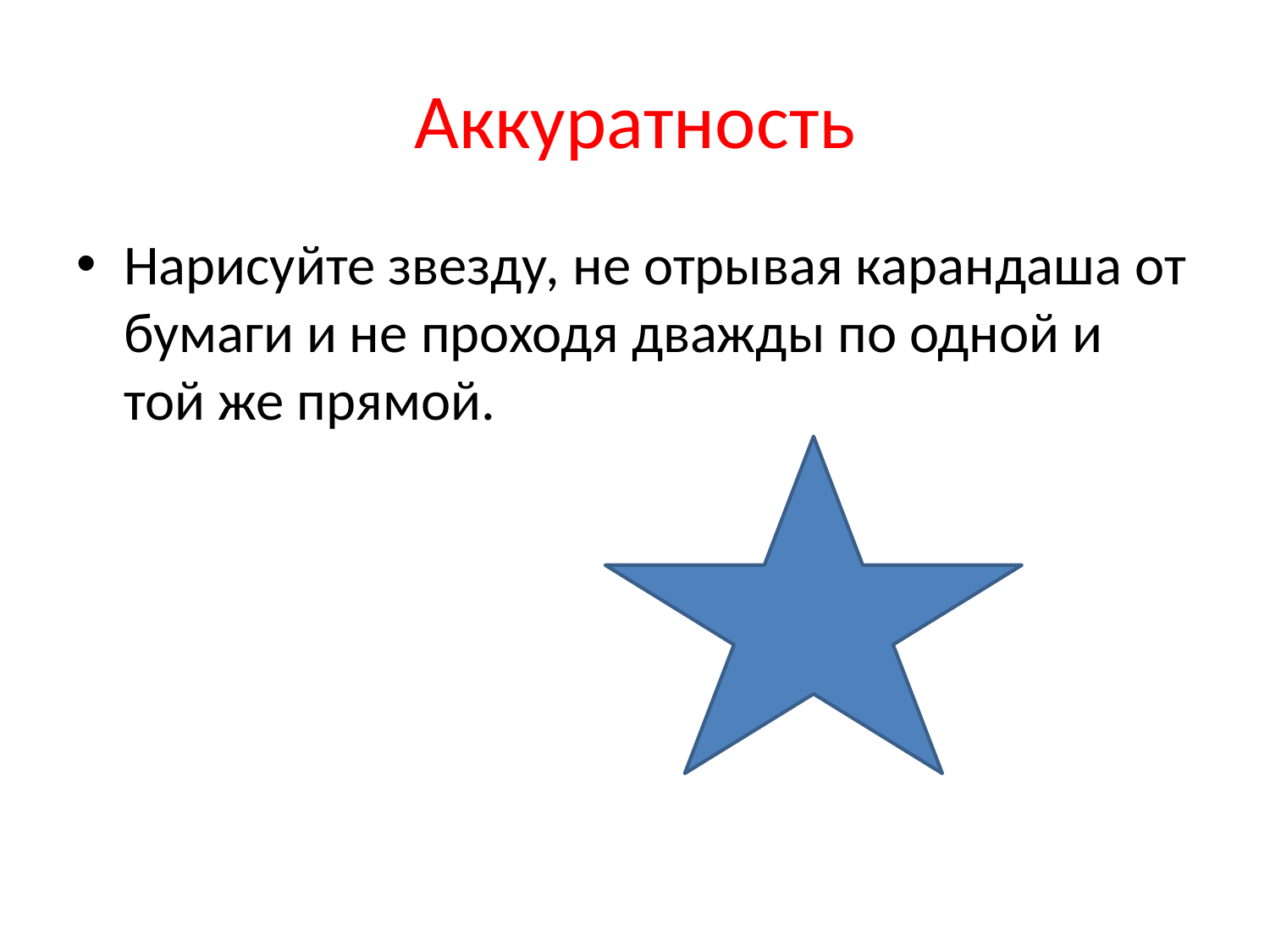

# Аккуратность
Нарисуйте звезду, не отрывая карандаша от бумаги и не проходя дважды по одной и той же прямой.